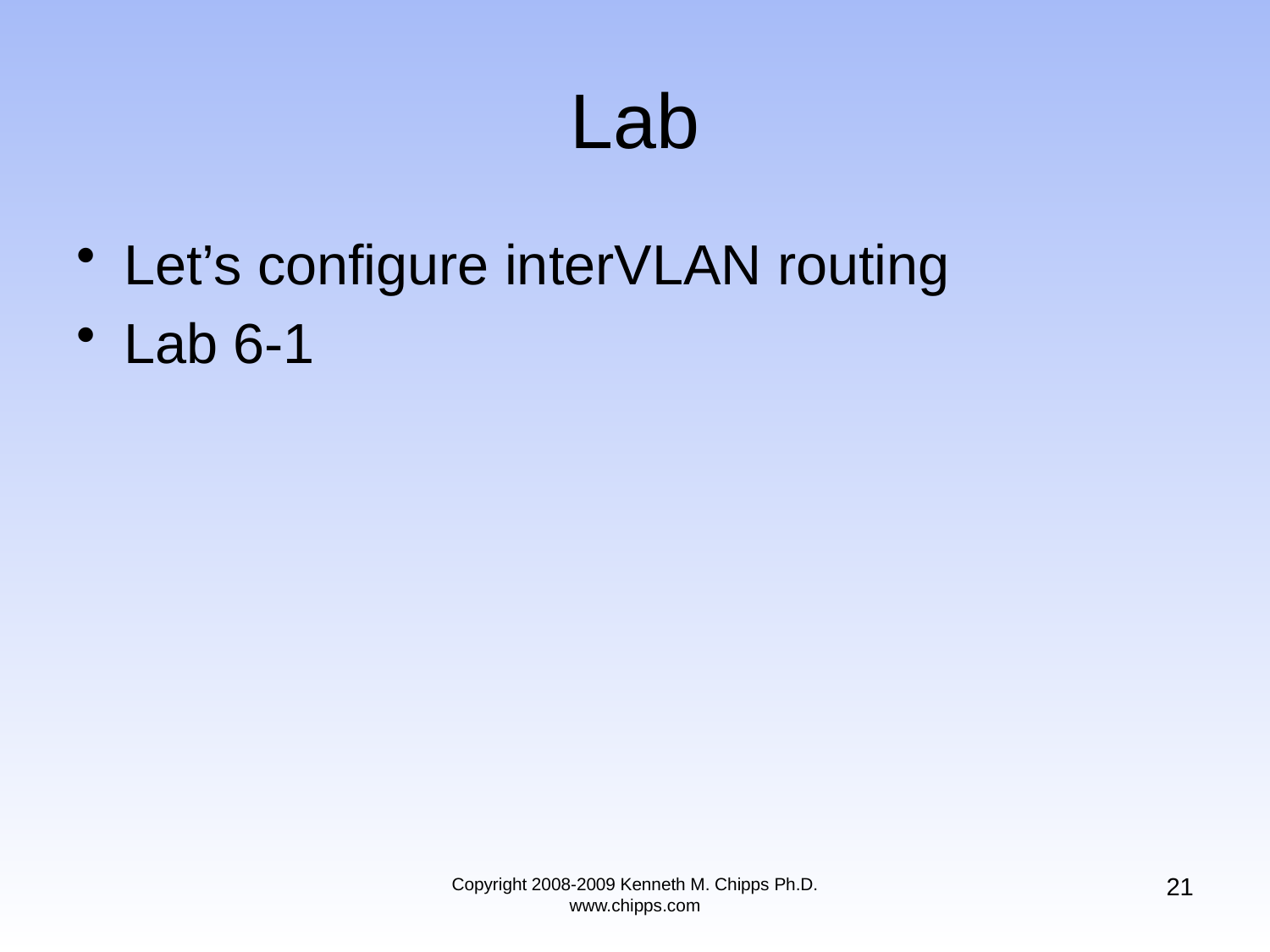

Let’s configure interVLAN routing
Lab 6-1
# Lab
21
Copyright 2008-2009 Kenneth M. Chipps Ph.D. www.chipps.com